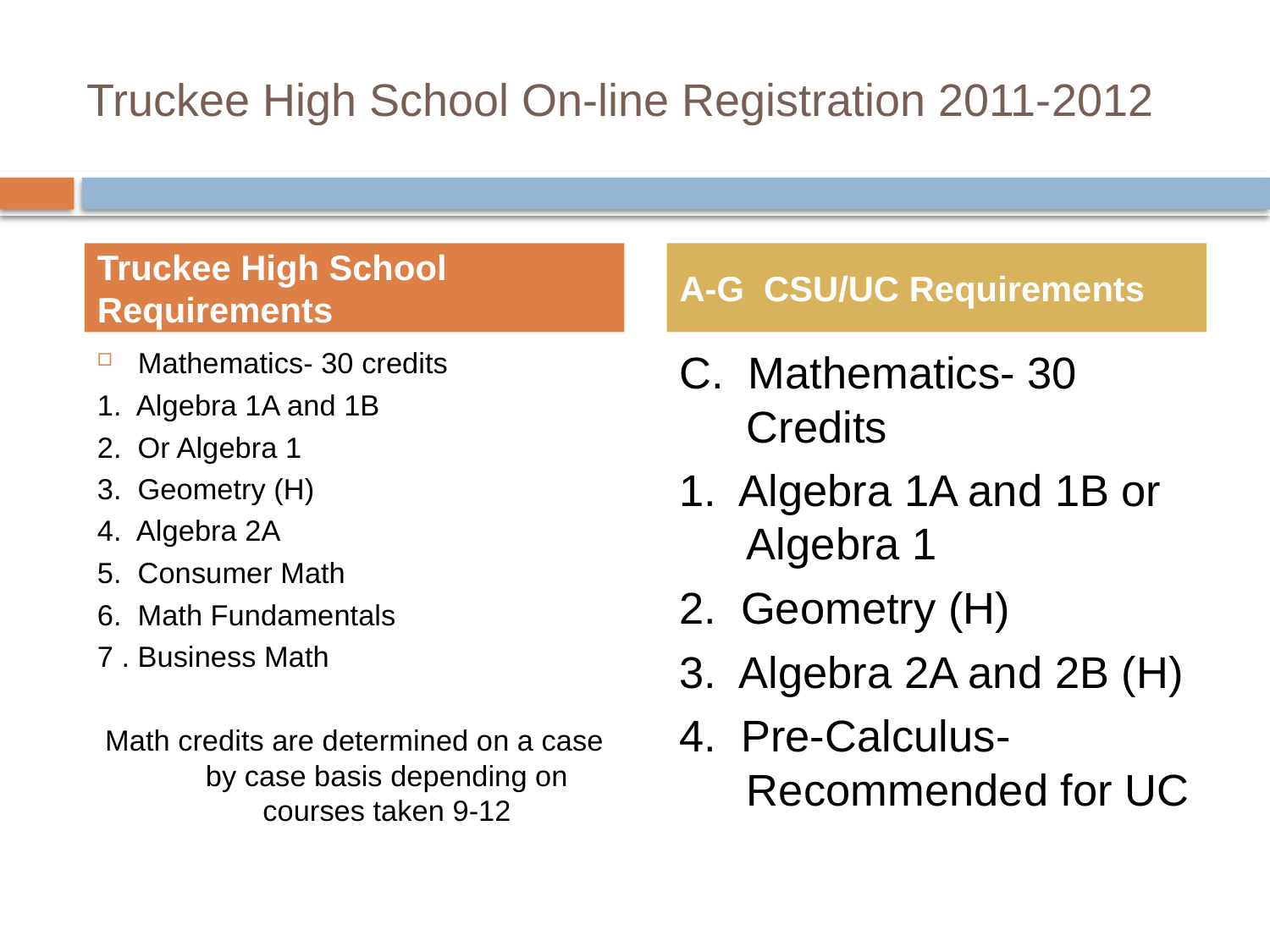

# Truckee High School On-line Registration 2011-2012
Truckee High School Requirements
A-G  CSU/UC Requirements
Mathematics- 30 credits
1.  Algebra 1A and 1B
2.  Or Algebra 1
3.  Geometry (H)
4.  Algebra 2A
5.  Consumer Math
6.  Math Fundamentals
7 . Business Math

Math credits are determined on a case by case basis depending on courses taken 9-12
C.  Mathematics- 30 Credits
1.  Algebra 1A and 1B or Algebra 1
2.  Geometry (H)
3.  Algebra 2A and 2B (H)
4.  Pre-Calculus- Recommended for UC